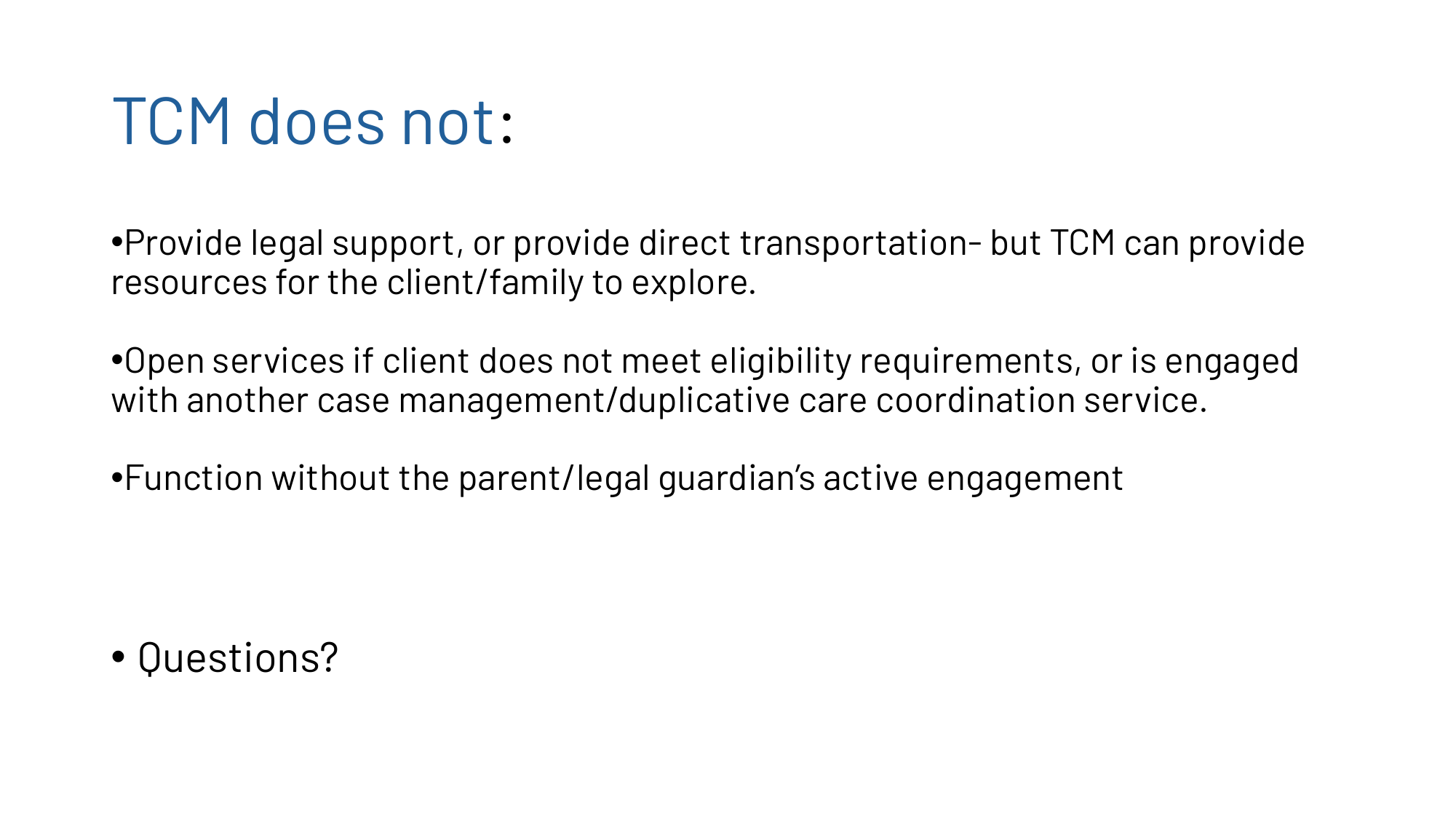

# TCM does not:
Provide legal support, or provide direct transportation- but TCM can provide resources for the client/family to explore.

Open services if client does not meet eligibility requirements, or is engaged with another case management/duplicative care coordination service.

Function without the parent/legal guardian’s active engagement

Questions?